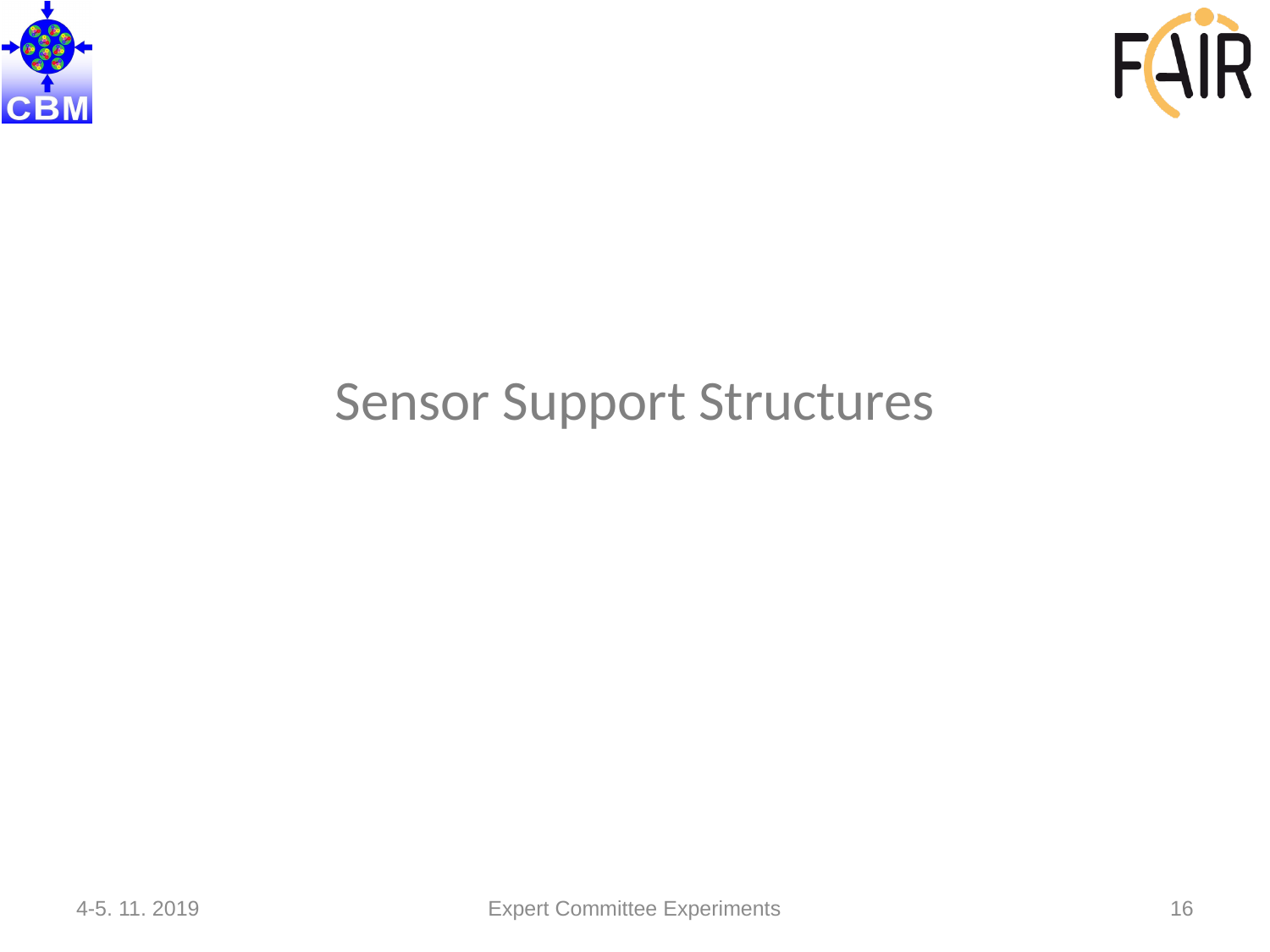

# Sensor Support Structures

4-5. 11. 2019
Expert Committee Experiments
16